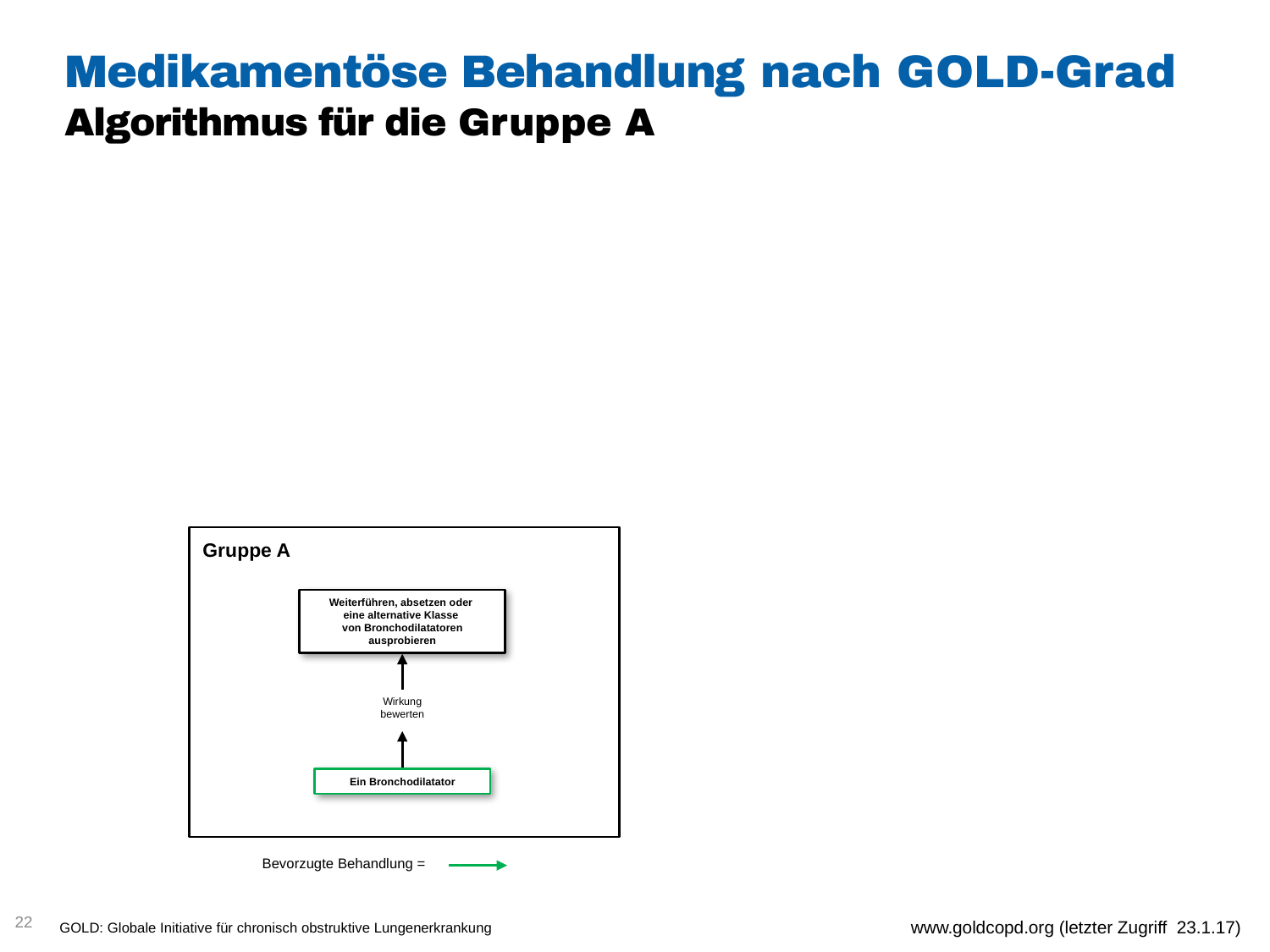

# Medikamentöse Behandlung nach GOLD-Grad Algorithmus für die Gruppe A

Gruppe A
Weiterführen, absetzen oder
eine alternative Klasse
von Bronchodilatatoren ausprobieren
Wirkung bewerten
Ein Bronchodilatator
Bevorzugte Behandlung =

22
www.goldcopd.org (letzter Zugriff  23.1.17)
GOLD: Globale Initiative für chronisch obstruktive Lungenerkrankung